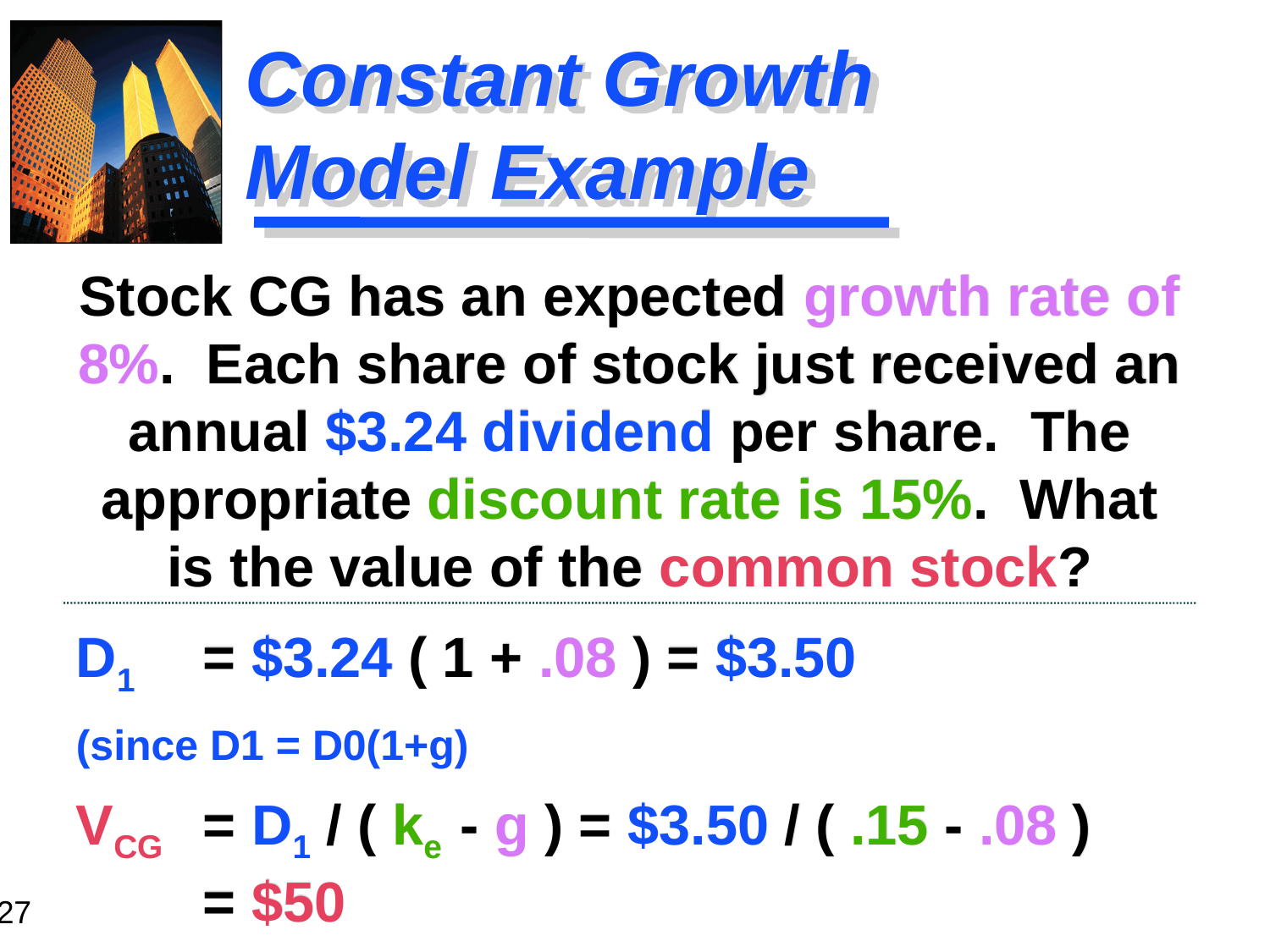

# Constant Growth Model Example

Stock CG has an expected growth rate of 8%.  Each share of stock just received an annual $3.24 dividend per share.  The appropriate discount rate is 15%.  What is the value of the common stock?
D1 	= $3.24 ( 1 + .08 ) = $3.50
(since D1 = D0(1+g)
VCG  	= D1 / ( ke  - g ) = $3.50 / ( .15 - .08 ) 	= $50